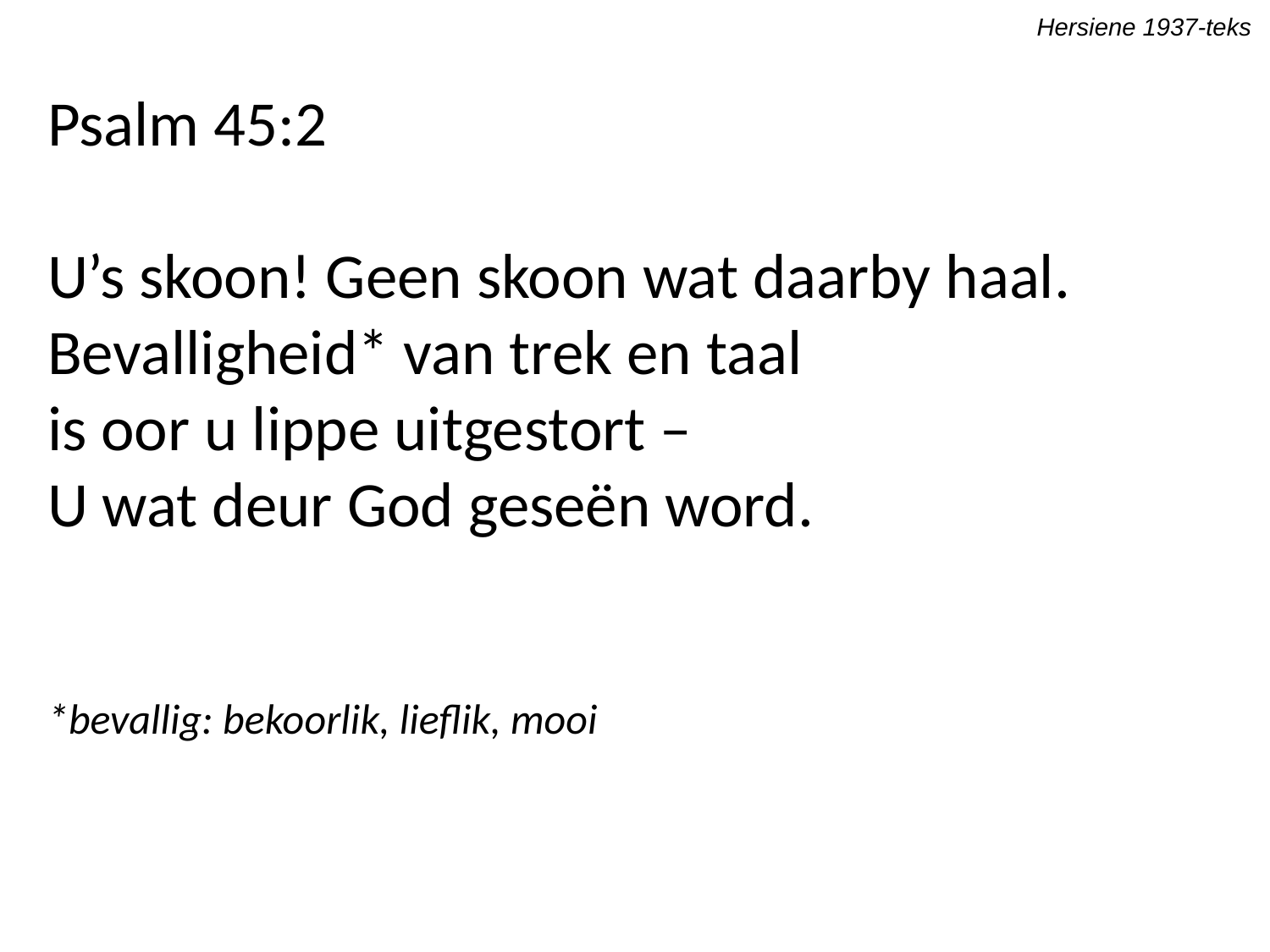

Hersiene 1937-teks
Psalm 45:2

U’s skoon! Geen skoon wat daarby haal.
Bevalligheid* van trek en taal
is oor u lippe uitgestort –
U wat deur God geseën word.

*bevallig: bekoorlik, lieflik, mooi